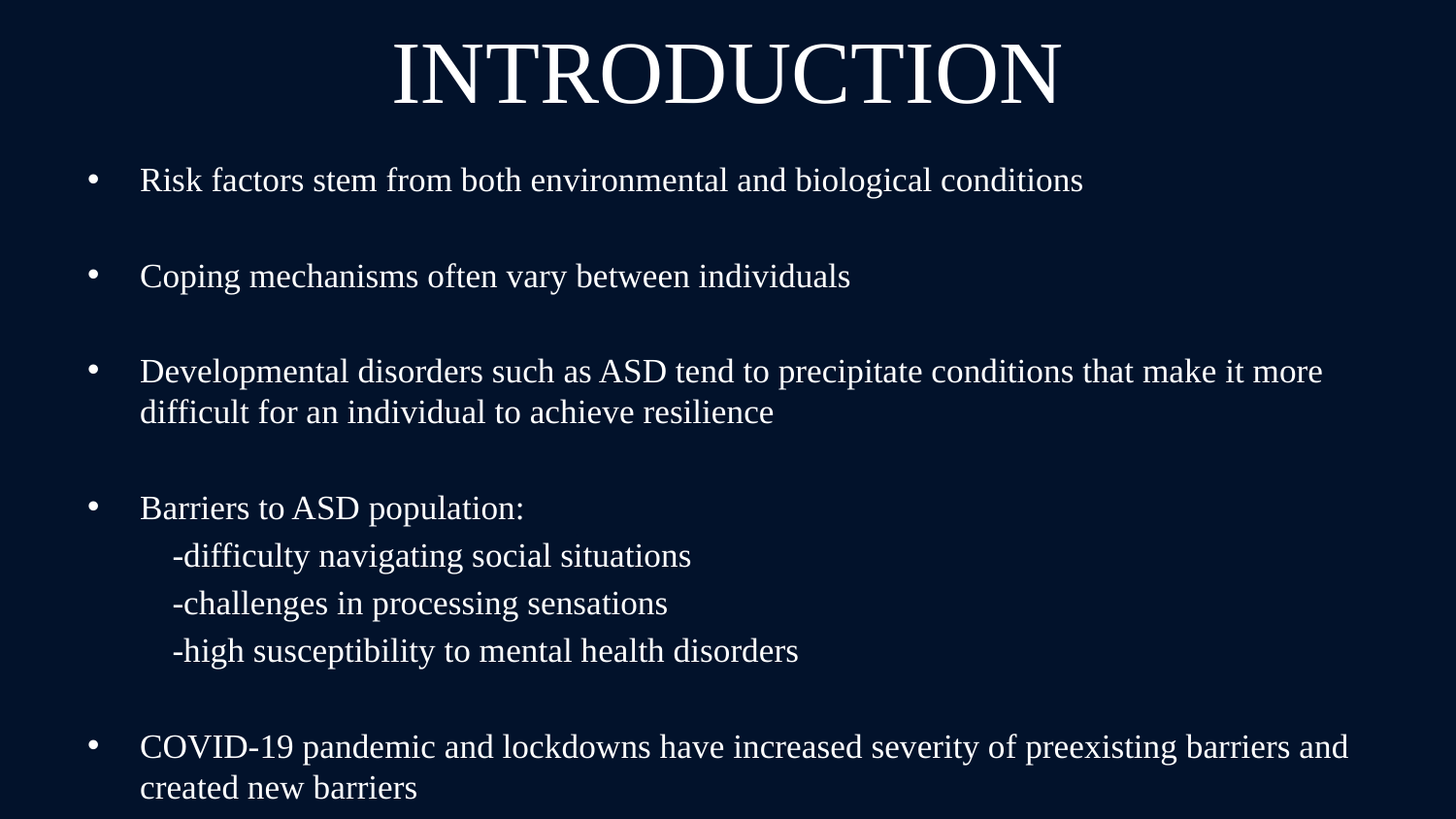

# INTRODUCTION
Risk factors stem from both environmental and biological conditions​

Coping mechanisms often vary between individuals​

Developmental disorders such as ASD tend to precipitate conditions that make it more difficult for an individual to achieve resilience​

Barriers to ASD population:​
          -difficulty navigating social situations​
          -challenges in processing sensations​
          -high susceptibility to mental health disorders​

COVID-19 pandemic and lockdowns have increased severity of preexisting barriers and created new barriers​